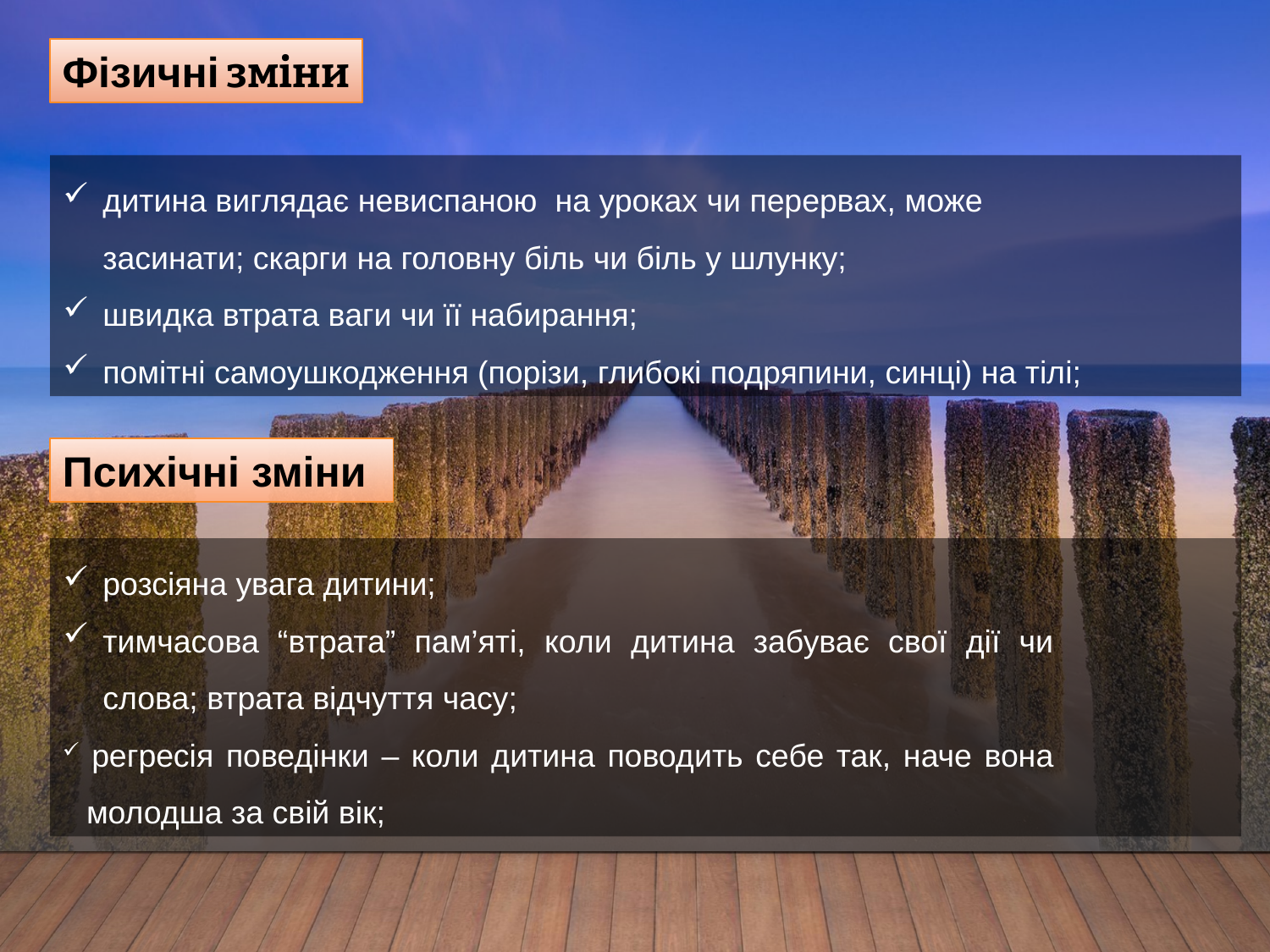

Фізичні зміни
дитина виглядає невиспаною  на уроках чи перервах, може засинати; скарги на головну біль чи біль у шлунку;
швидка втрата ваги чи її набирання;
помітні самоушкодження (порізи, глибокі подряпини, синці) на тілі;
Психічні зміни
розсіяна увага дитини;
тимчасова “втрата” пам’яті, коли дитина забуває свої дії чи слова; втрата відчуття часу;
 регресія поведінки – коли дитина поводить себе так, наче вона молодша за свій вік;